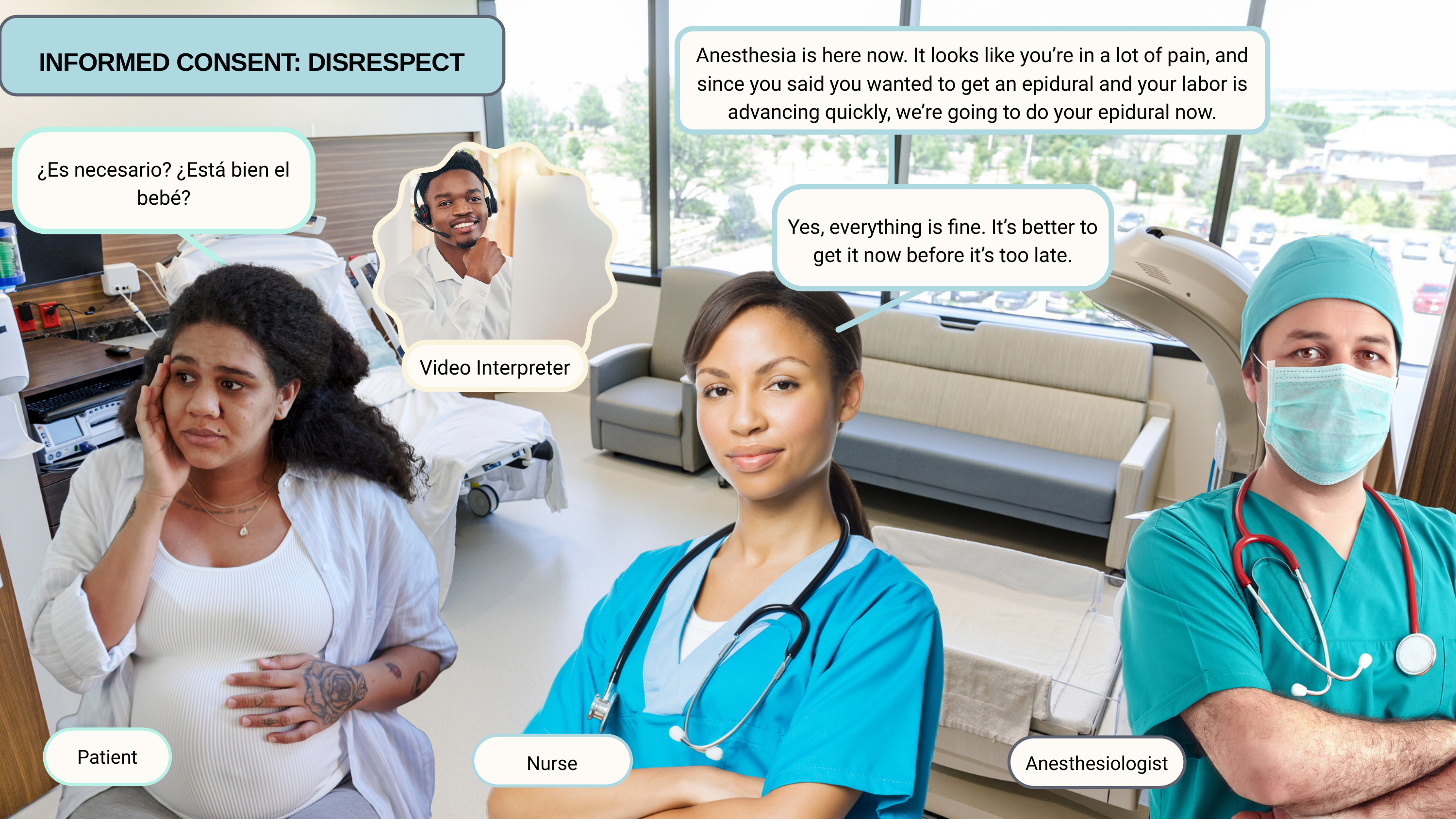

INFORMED CONSENT: DISRESPECT

Anesthesia is here now. It looks like you’re in a lot of pain, and since you said you wanted to get an epidural and your labor is advancing quickly, we’re going to do your epidural now.

¿Es necesario? ¿Está bien el bebé?

Yes, everything is fine. It’s better to get it now before it’s too late.

Video Interpreter

Anesthesiologist

Nurse

Patient